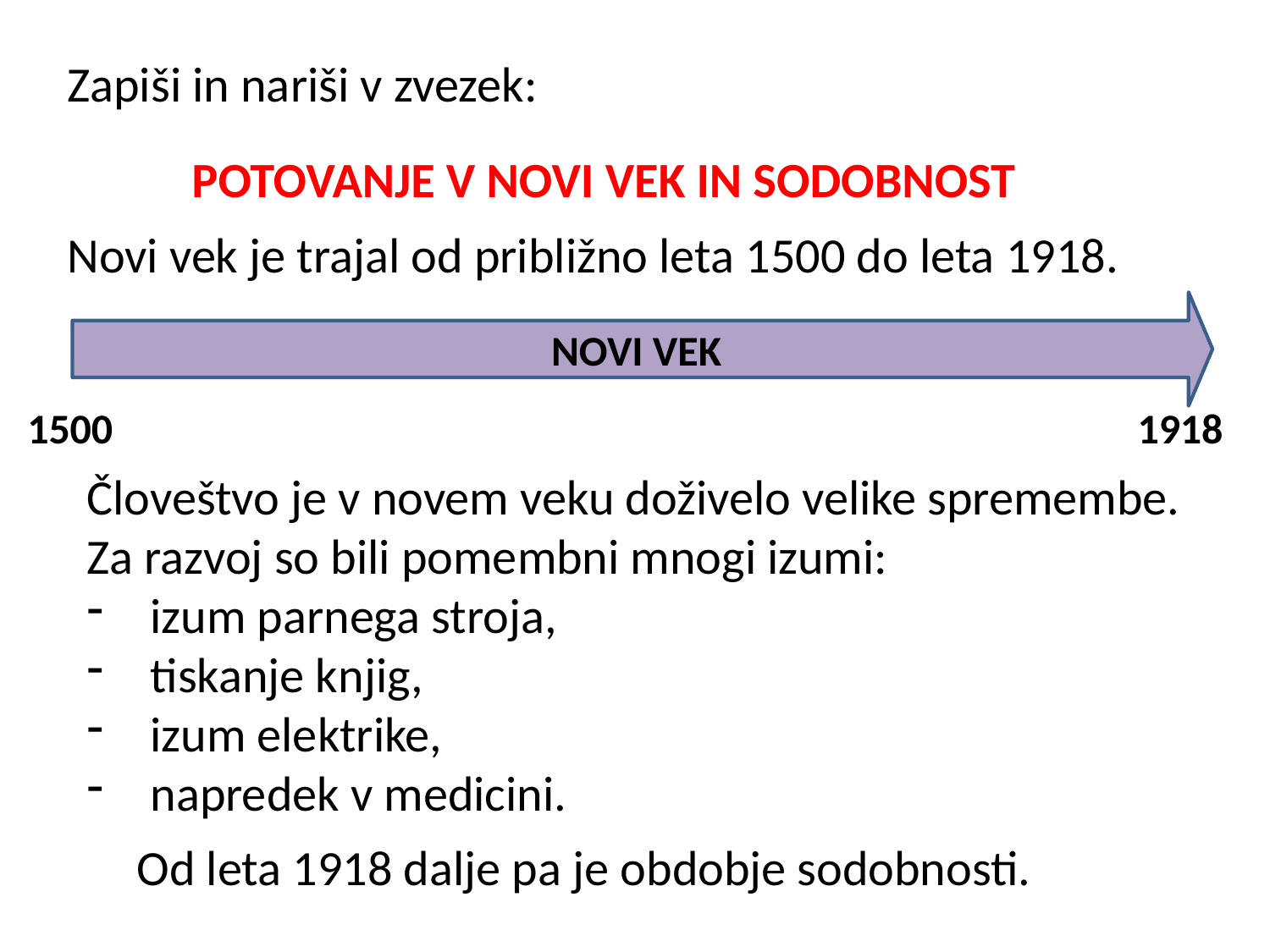

Zapiši in nariši v zvezek:

POTOVANJE V NOVI VEK IN SODOBNOST

Novi vek je trajal od približno leta 1500 do leta 1918.
NOVI VEK
1500
1918
Človeštvo je v novem veku doživelo velike spremembe. Za razvoj so bili pomembni mnogi izumi:
izum parnega stroja,
tiskanje knjig,
izum elektrike,
napredek v medicini.
Od leta 1918 dalje pa je obdobje sodobnosti.